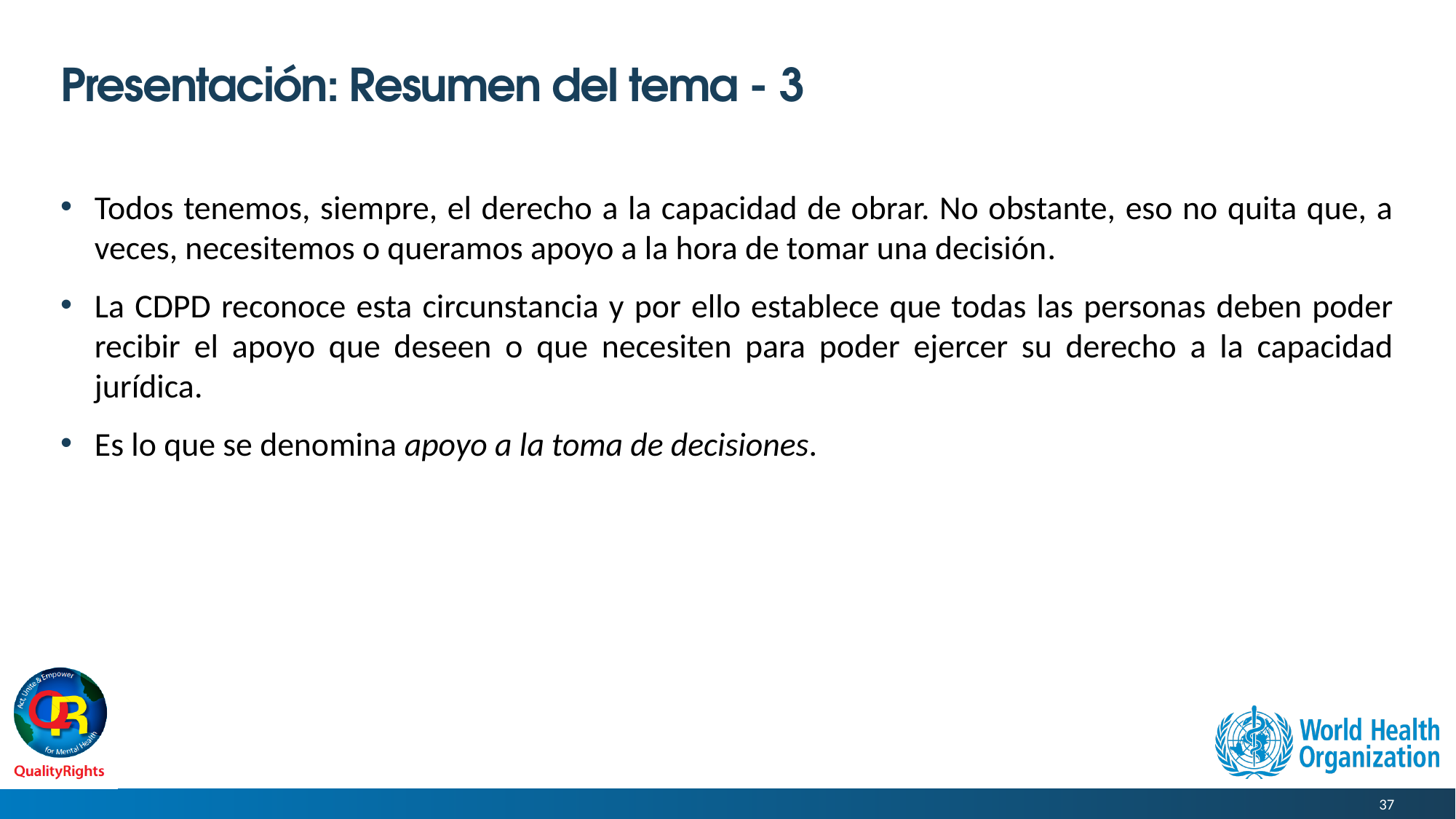

# Presentación: Resumen del tema - 3
Todos tenemos, siempre, el derecho a la capacidad de obrar. No obstante, eso no quita que, a veces, necesitemos o queramos apoyo a la hora de tomar una decisión.
La CDPD reconoce esta circunstancia y por ello establece que todas las personas deben poder recibir el apoyo que deseen o que necesiten para poder ejercer su derecho a la capacidad jurídica.
Es lo que se denomina apoyo a la toma de decisiones.

37